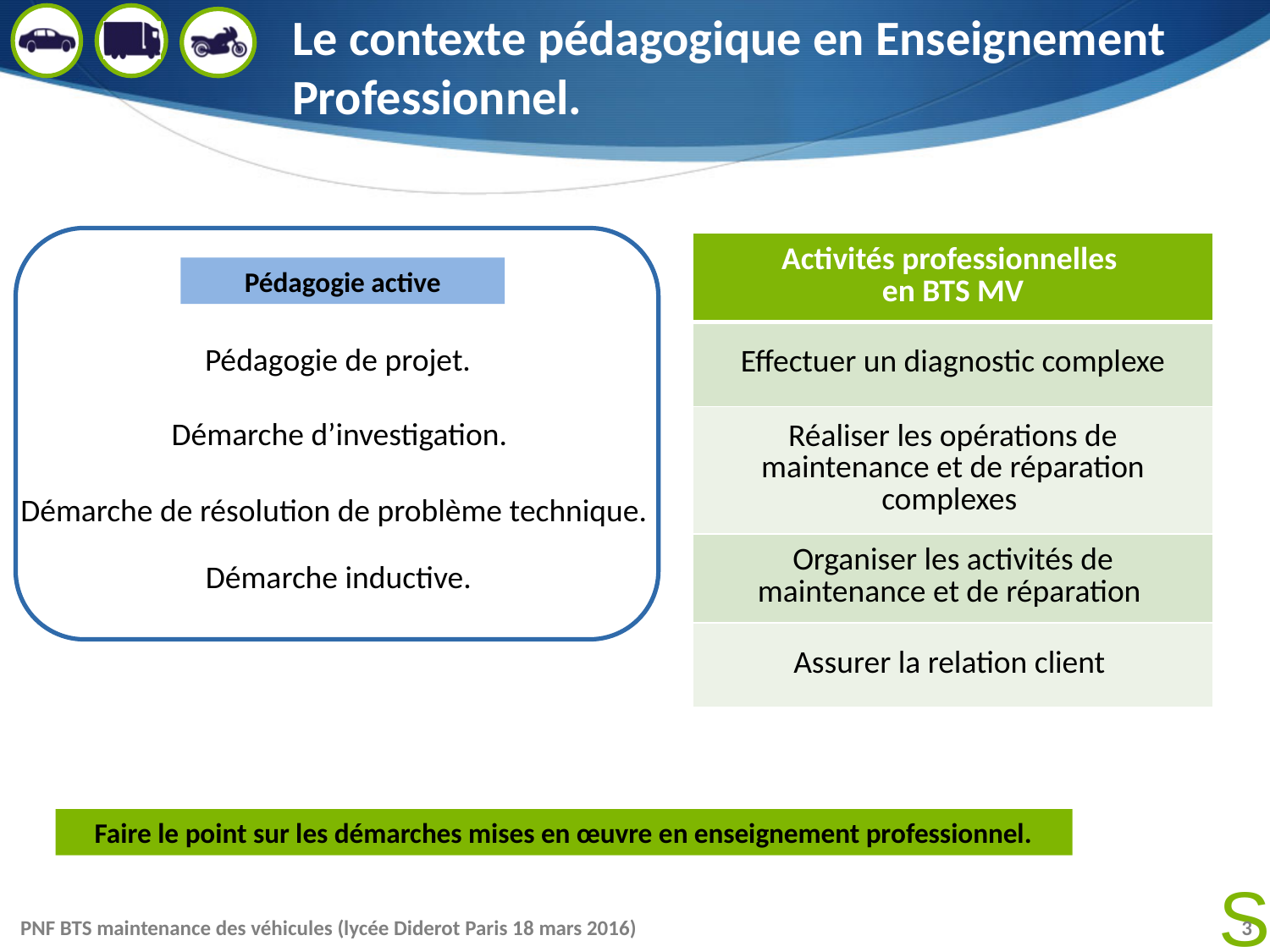

# Le contexte pédagogique en Enseignement Professionnel.

| Activités professionnelles en BTS MV |
| --- |
| Effectuer un diagnostic complexe |
| Réaliser les opérations de maintenance et de réparation complexes |
| Organiser les activités de maintenance et de réparation |
| Assurer la relation client |
Pédagogie active
Pédagogie de projet.
Démarche d’investigation.
Démarche de résolution de problème technique.
Démarche inductive.
Faire le point sur les démarches mises en œuvre en enseignement professionnel.